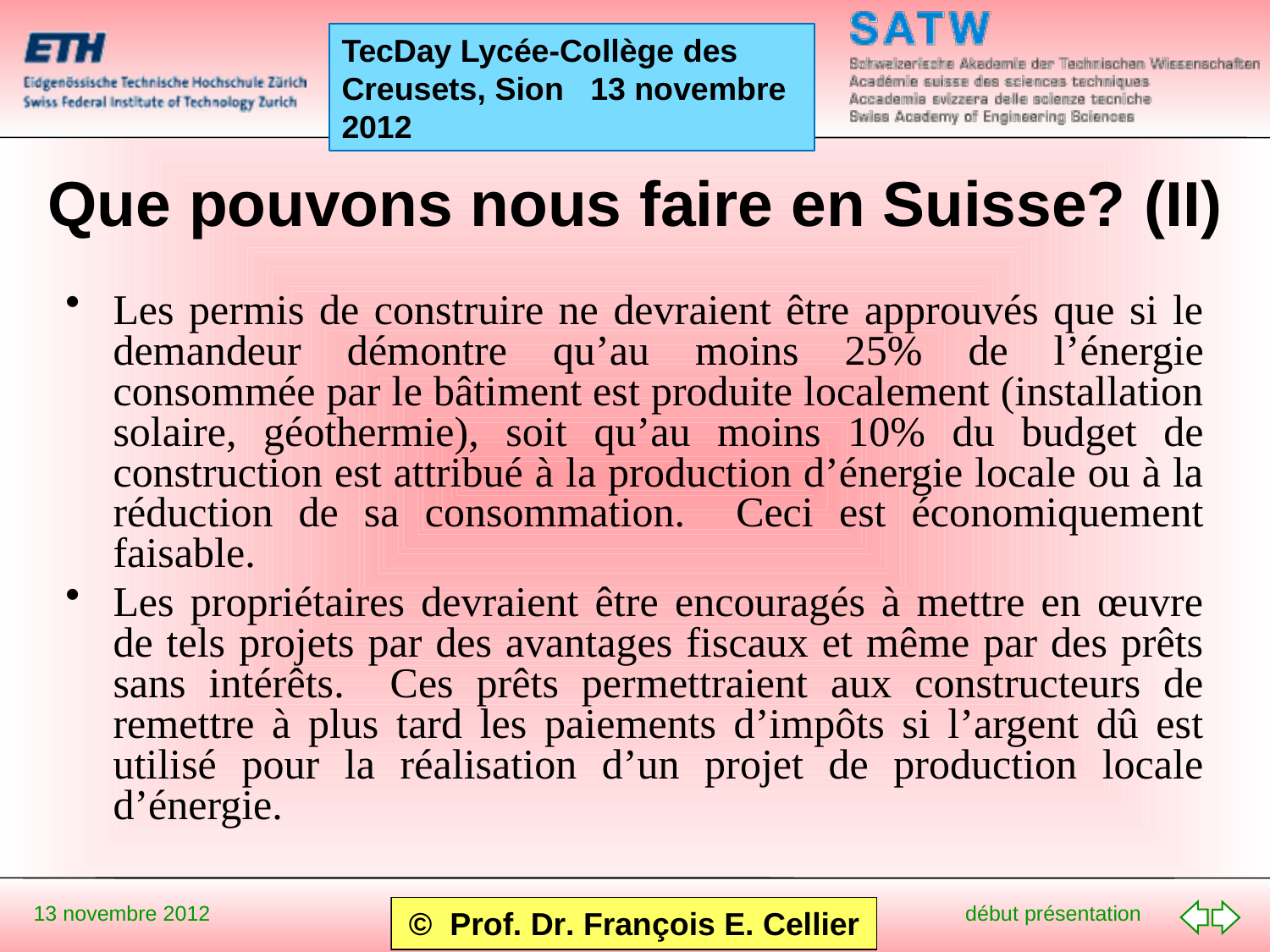

# Que pouvons nous faire en Suisse? (II)
Les permis de construire ne devraient être approuvés que si le demandeur démontre qu’au moins 25% de l’énergie consommée par le bâtiment est produite localement (installation solaire, géothermie), soit qu’au moins 10% du budget de construction est attribué à la production d’énergie locale ou à la réduction de sa consommation.  Ceci est économiquement faisable.
Les propriétaires devraient être encouragés à mettre en œuvre de tels projets par des avantages fiscaux et même par des prêts sans intérêts.  Ces prêts permettraient aux constructeurs de remettre à plus tard les paiements d’impôts si l’argent dû est utilisé pour la réalisation d’un projet de production locale d’énergie.